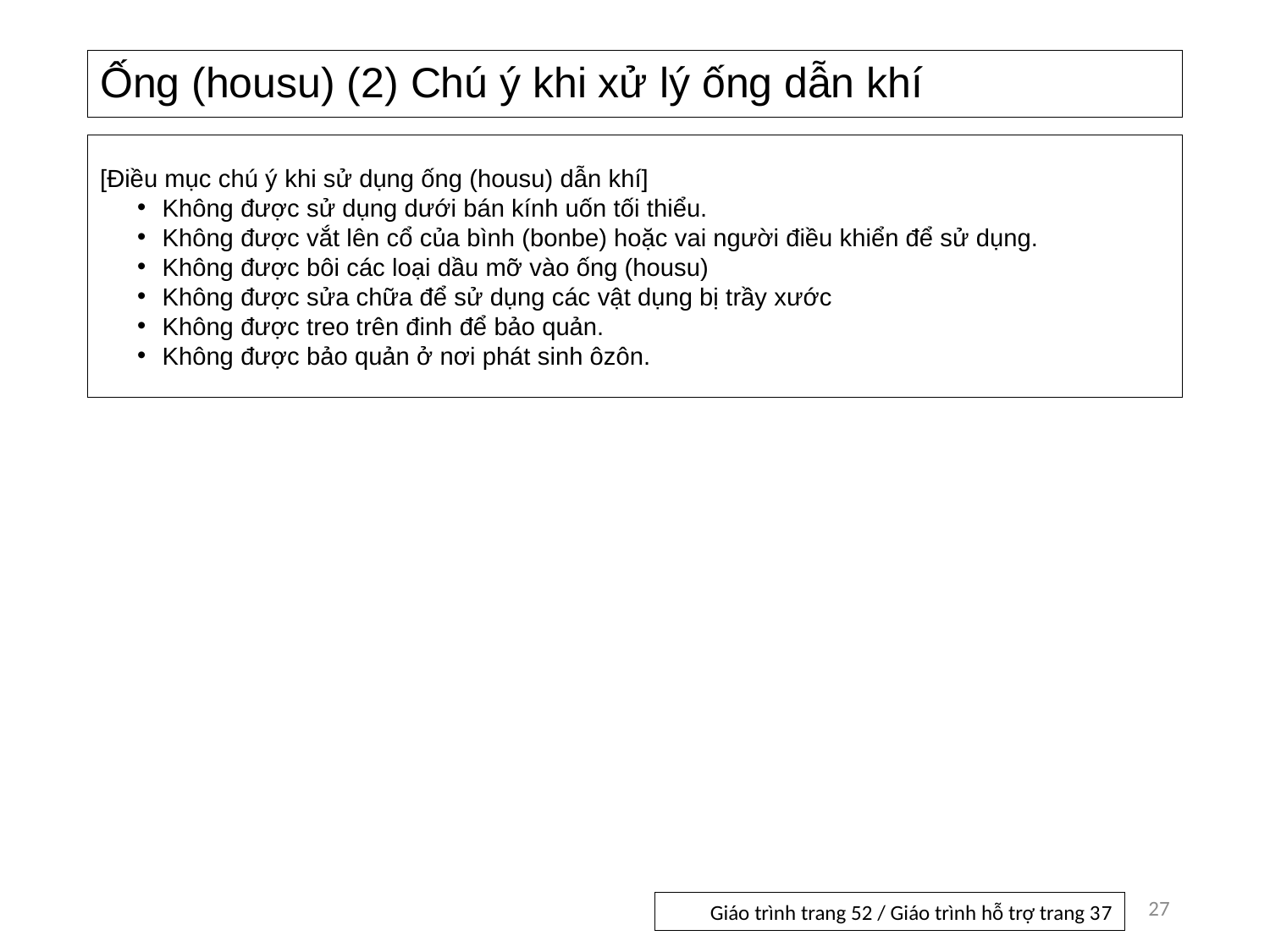

# Ống (housu) (2) Chú ý khi xử lý ống dẫn khí
[Điều mục chú ý khi sử dụng ống (housu) dẫn khí]
Không được sử dụng dưới bán kính uốn tối thiểu.
Không được vắt lên cổ của bình (bonbe) hoặc vai người điều khiển để sử dụng.
Không được bôi các loại dầu mỡ vào ống (housu)
Không được sửa chữa để sử dụng các vật dụng bị trầy xước
Không được treo trên đinh để bảo quản.
Không được bảo quản ở nơi phát sinh ôzôn.
27
Giáo trình trang 52 / Giáo trình hỗ trợ trang 37